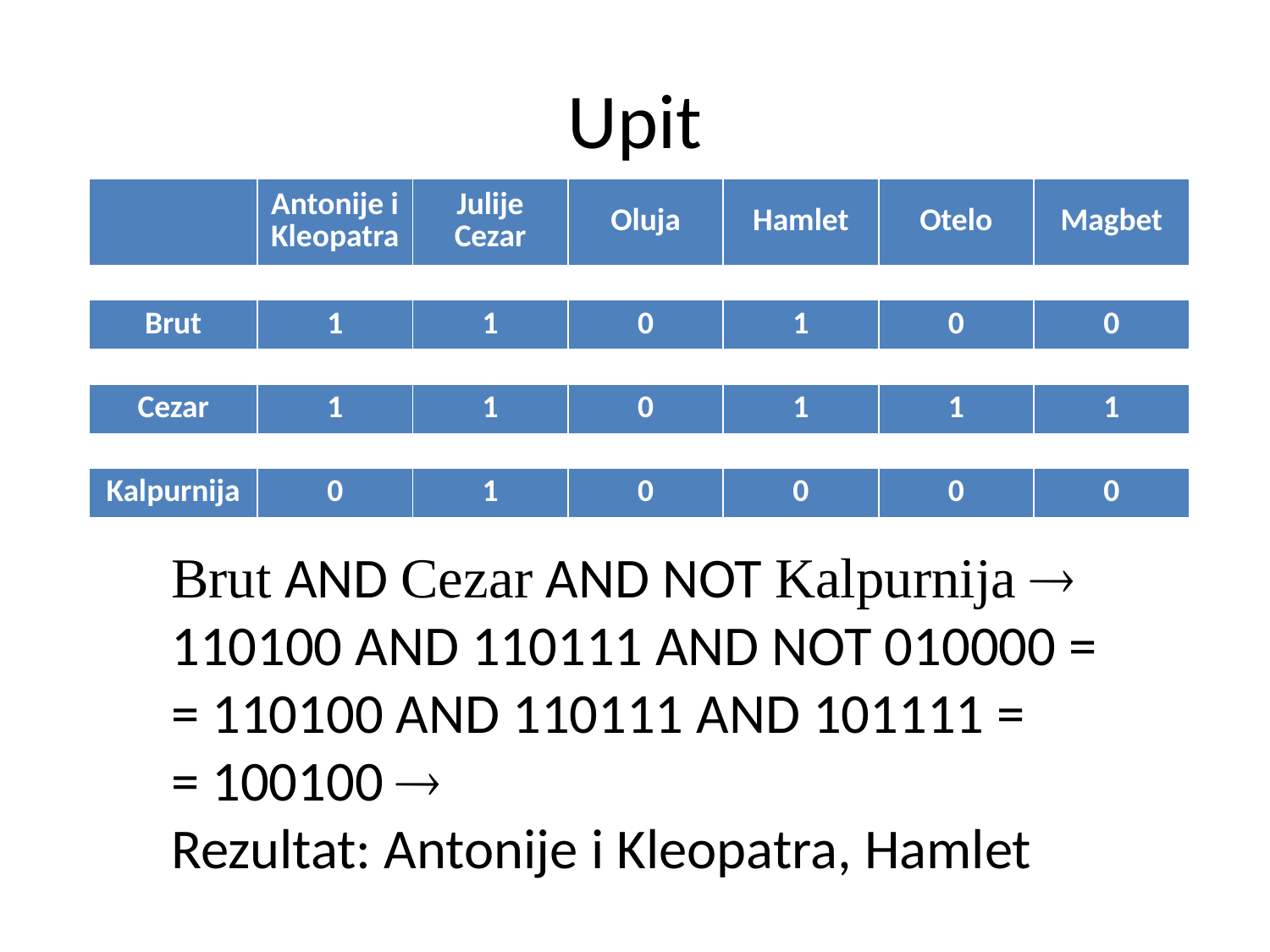

# Upit
|  | Antonije i Kleopatra | Julije Cezar | Oluja | Hamlet | Otelo | Magbet |
| --- | --- | --- | --- | --- | --- | --- |
| Brut | 1 | 1 | 0 | 1 | 0 | 0 |
| --- | --- | --- | --- | --- | --- | --- |
| Cezar | 1 | 1 | 0 | 1 | 1 | 1 |
| --- | --- | --- | --- | --- | --- | --- |
| Kalpurnija | 0 | 1 | 0 | 0 | 0 | 0 |
| --- | --- | --- | --- | --- | --- | --- |
Brut AND Cezar AND NOT Kalpurnija →
110100 AND 110111 AND NOT 010000 =
= 110100 AND 110111 AND 101111 =
= 100100 →
Rezultat: Antonije i Kleopatra, Hamlet